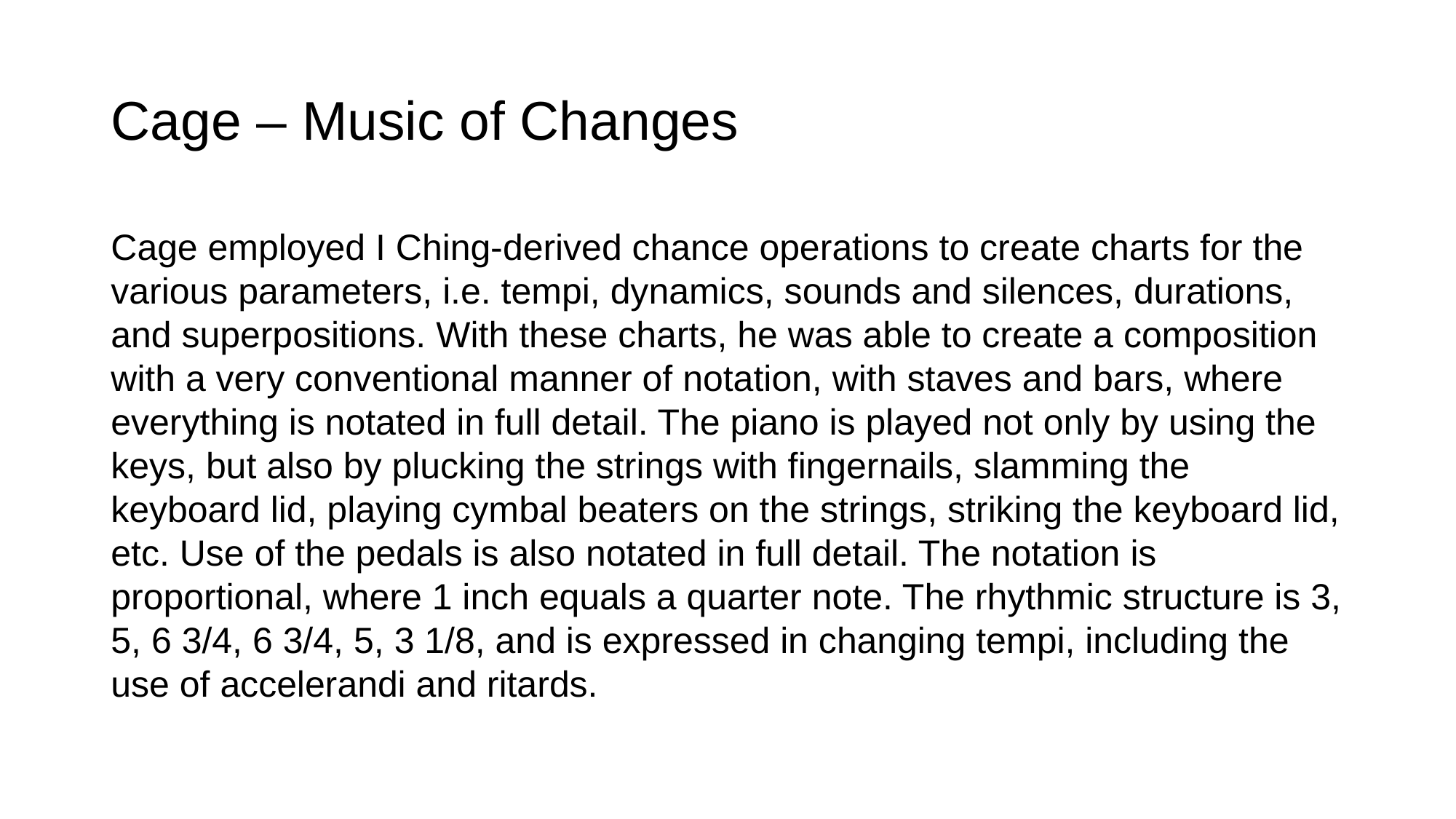

# Cage – Music of Changes
Cage employed I Ching-derived chance operations to create charts for the various parameters, i.e. tempi, dynamics, sounds and silences, durations, and superpositions. With these charts, he was able to create a composition with a very conventional manner of notation, with staves and bars, where everything is notated in full detail. The piano is played not only by using the keys, but also by plucking the strings with fingernails, slamming the keyboard lid, playing cymbal beaters on the strings, striking the keyboard lid, etc. Use of the pedals is also notated in full detail. The notation is proportional, where 1 inch equals a quarter note. The rhythmic structure is 3, 5, 6 3/4, 6 3/4, 5, 3 1/8, and is expressed in changing tempi, including the use of accelerandi and ritards.